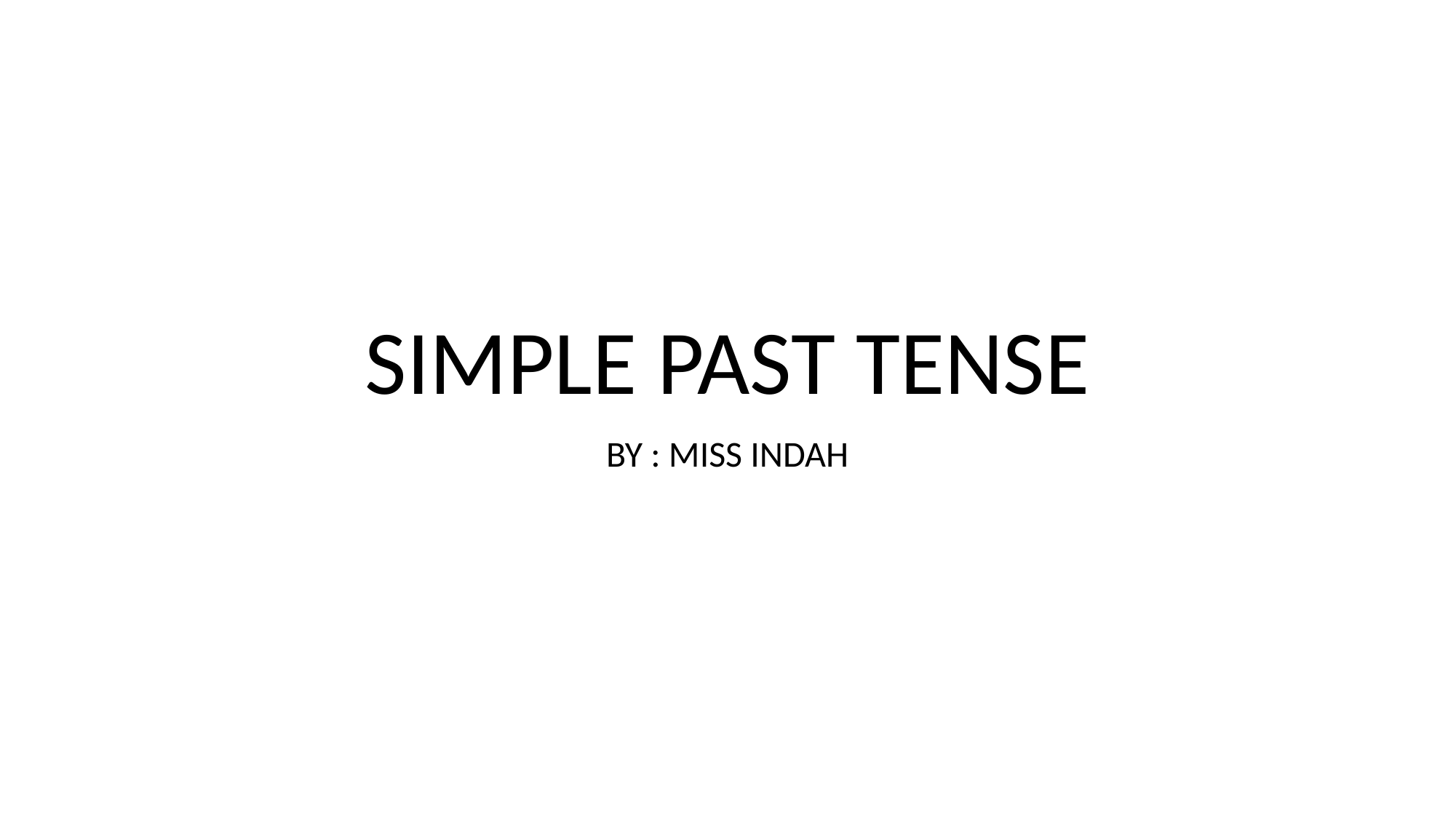

# SIMPLE PAST TENSE
BY : MISS INDAH